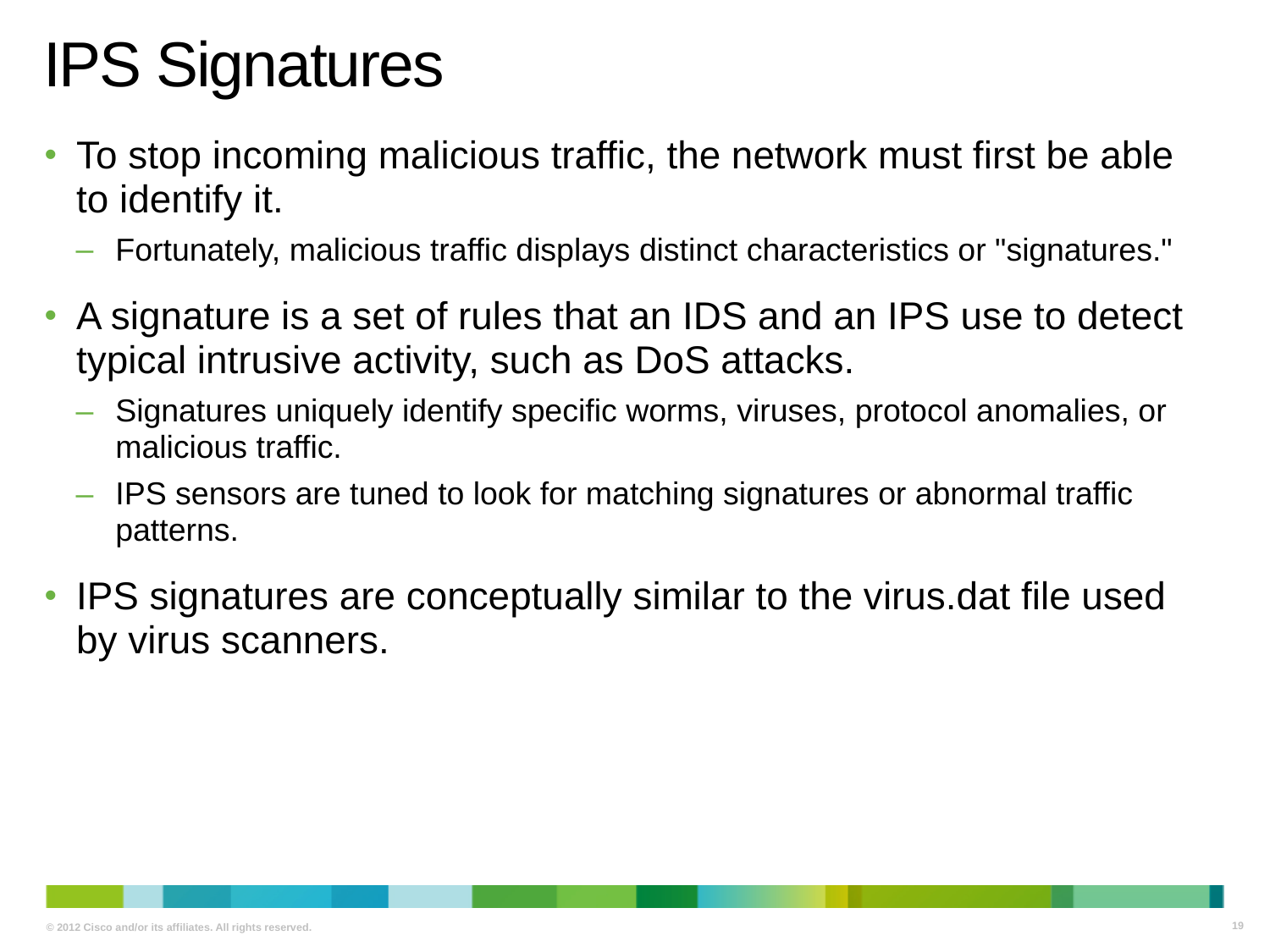

# IPS Signatures
To stop incoming malicious traffic, the network must first be able to identify it.
Fortunately, malicious traffic displays distinct characteristics or "signatures."
A signature is a set of rules that an IDS and an IPS use to detect typical intrusive activity, such as DoS attacks.
Signatures uniquely identify specific worms, viruses, protocol anomalies, or malicious traffic.
IPS sensors are tuned to look for matching signatures or abnormal traffic patterns.
IPS signatures are conceptually similar to the virus.dat file used by virus scanners.